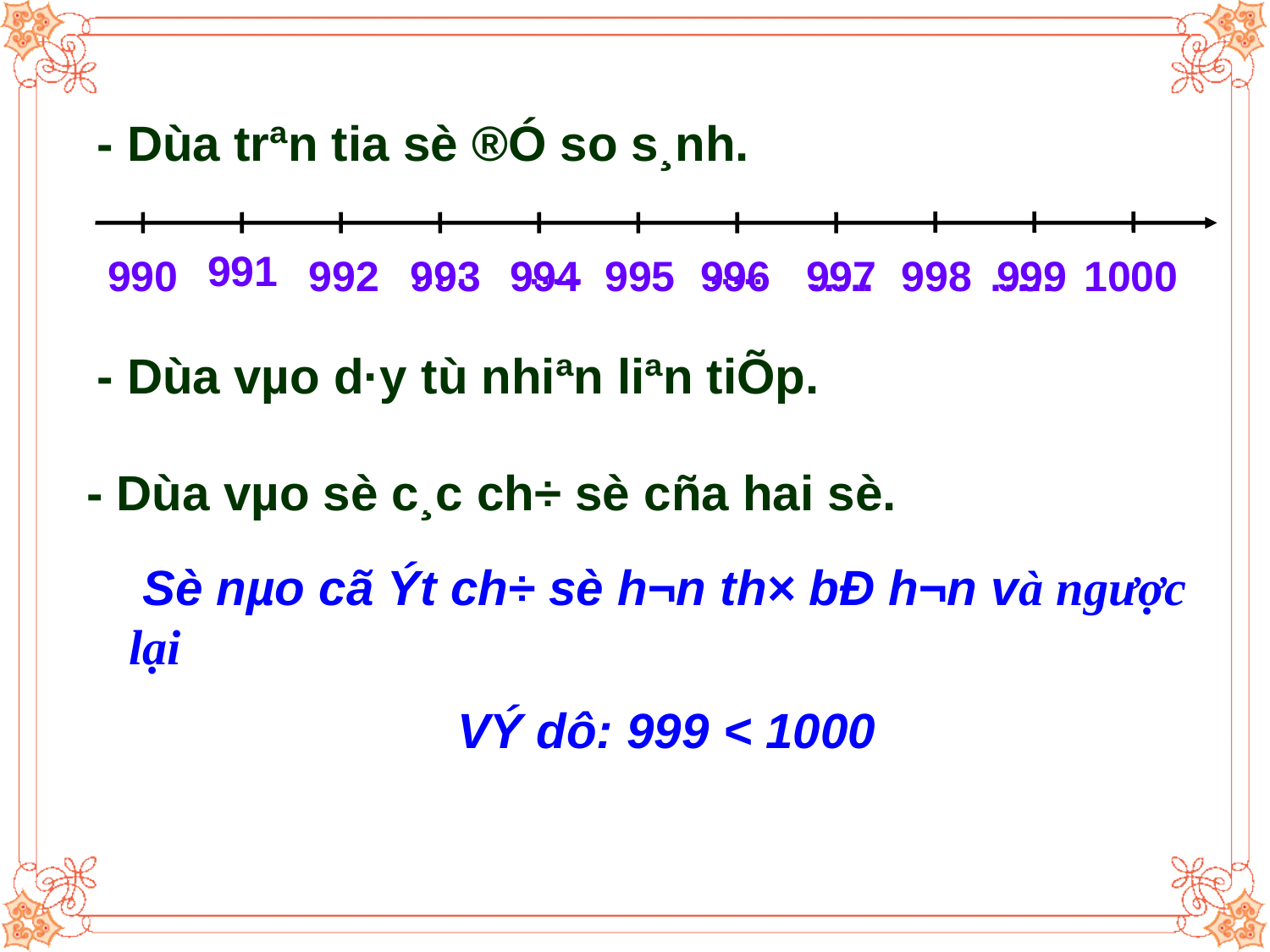

- Dùa trªn tia sè ®Ó so s¸nh.

991
990
992
…..
993
994
…..
995
…..
996
…..
997
998
…..
999
1000
- Dùa vµo d·y tù nhiªn liªn tiÕp.
- Dùa vµo sè c¸c ch÷ sè cña hai sè.
 Sè nµo cã Ýt ch÷ sè h¬n th× bÐ h¬n và ngược lại
VÝ dô: 999 < 1000